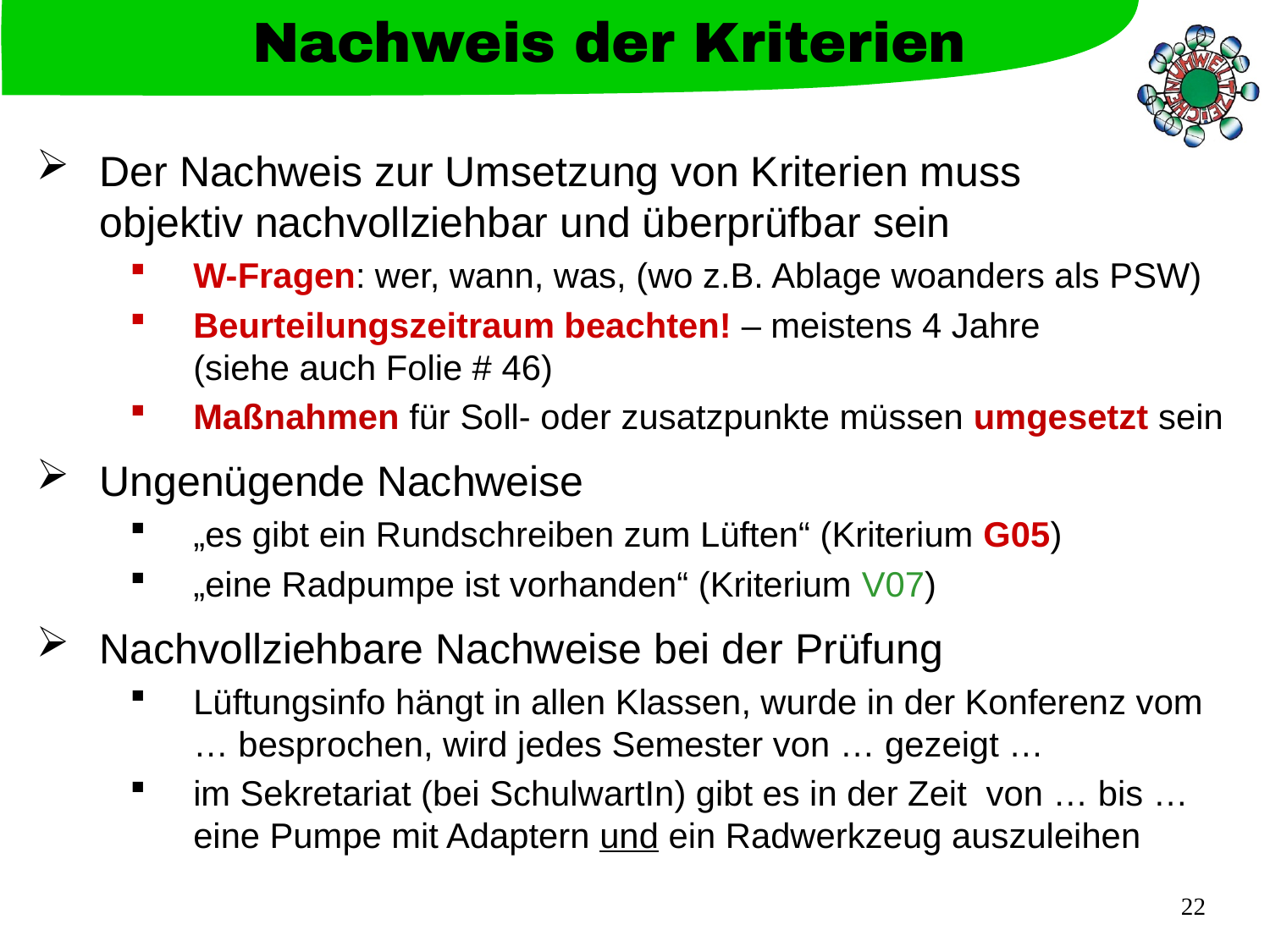

Nachweis der Kriterien
Der Nachweis zur Umsetzung von Kriterien muss
objektiv nachvollziehbar und überprüfbar sein
W-Fragen: wer, wann, was, (wo z.B. Ablage woanders als PSW)
Beurteilungszeitraum beachten! – meistens 4 Jahre
(siehe auch Folie # 46)
Maßnahmen für Soll- oder zusatzpunkte müssen umgesetzt sein
Ungenügende Nachweise
„es gibt ein Rundschreiben zum Lüften“ (Kriterium G05)
„eine Radpumpe ist vorhanden“ (Kriterium V07)
Nachvollziehbare Nachweise bei der Prüfung
Lüftungsinfo hängt in allen Klassen, wurde in der Konferenz vom … besprochen, wird jedes Semester von … gezeigt …
im Sekretariat (bei SchulwartIn) gibt es in der Zeit  von … bis … eine Pumpe mit Adaptern und ein Radwerkzeug auszuleihen

22